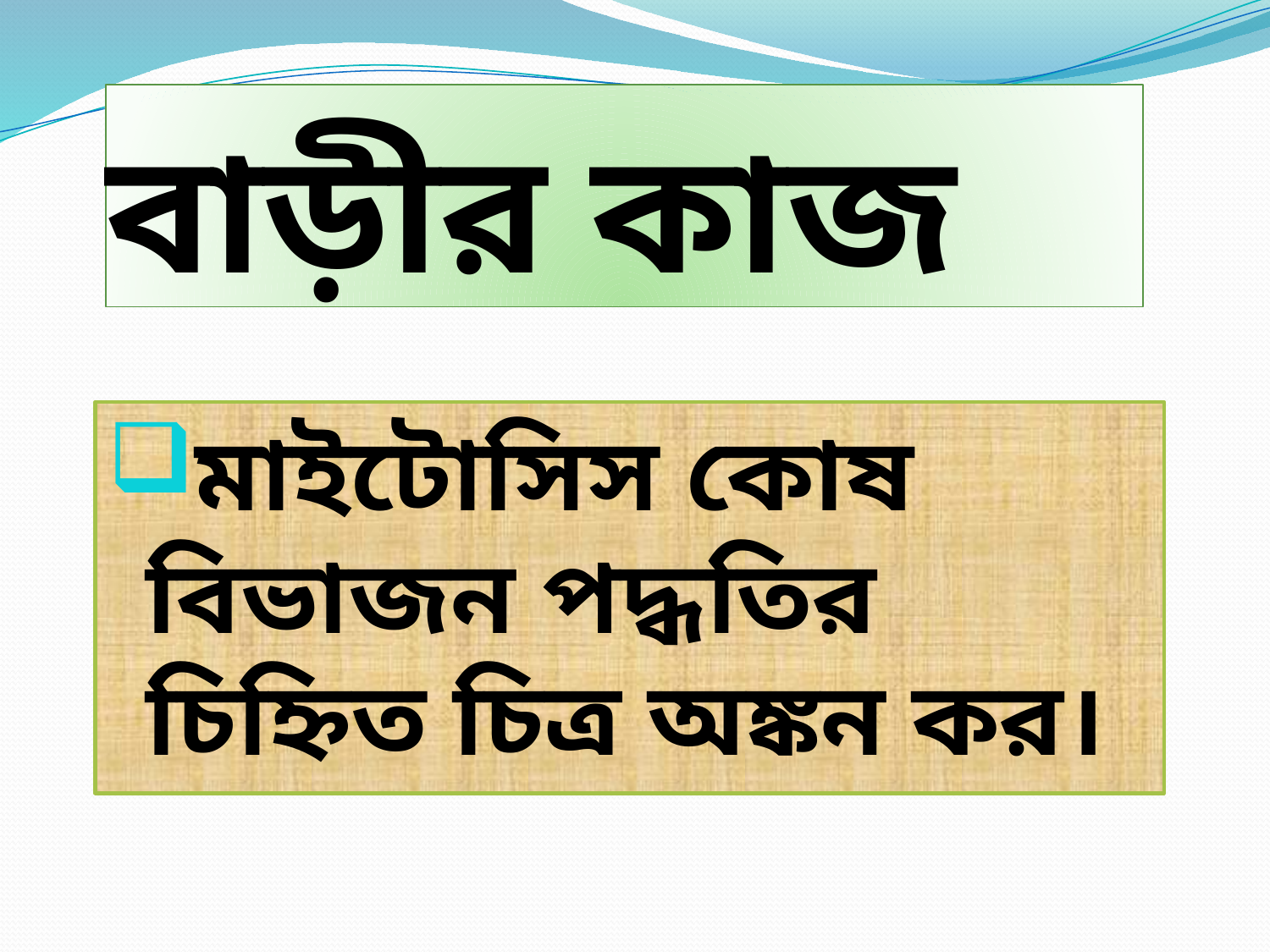

# বাড়ীর কাজ
মাইটোসিস কোষ বিভাজন পদ্ধতির চিহ্নিত চিত্র অঙ্কন কর।